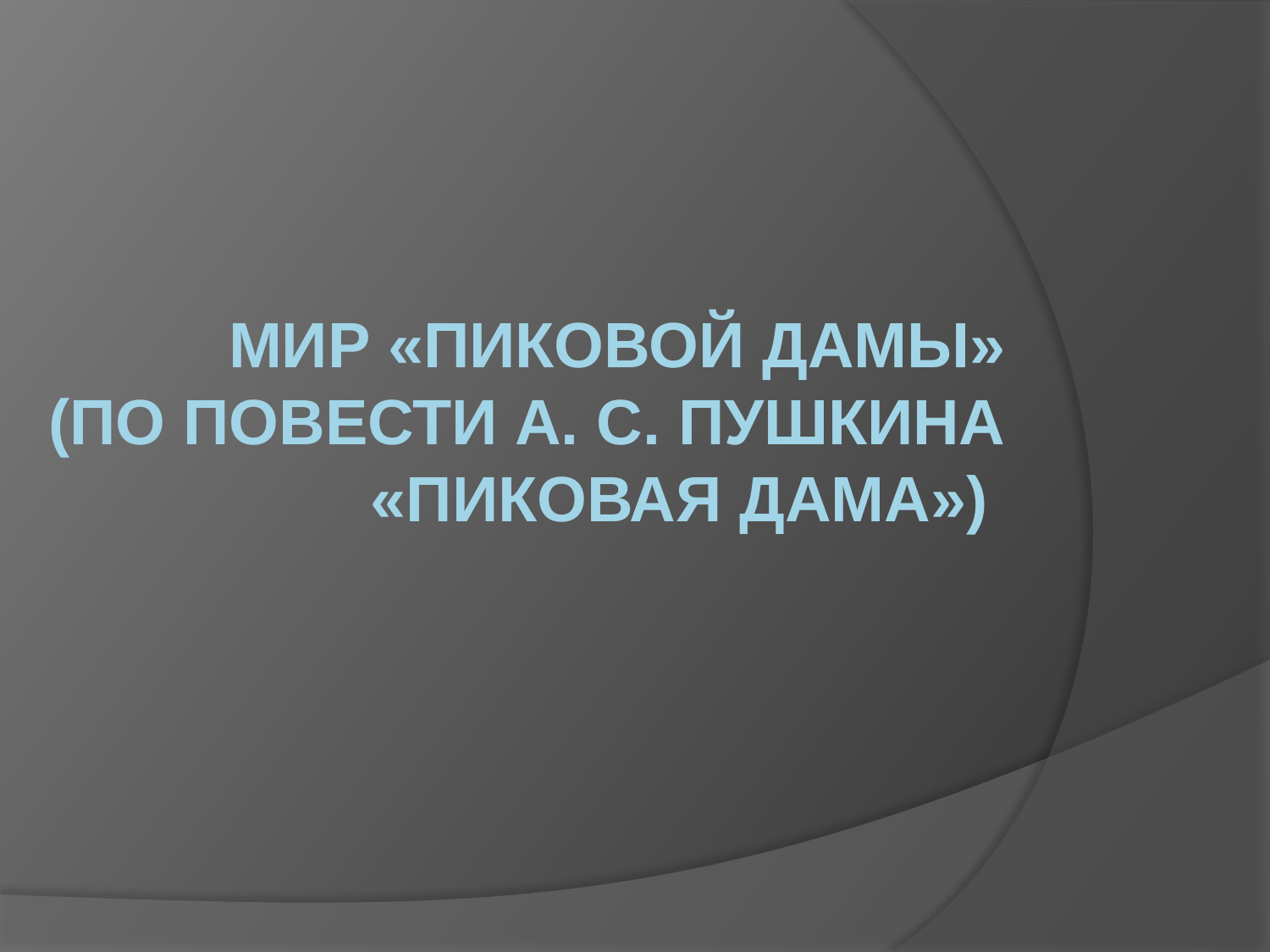

# МИР «ПИКОВОЙ ДАМЫ» (ПО ПОВЕСТИ А. С. Пушкина «пиковая дама»)